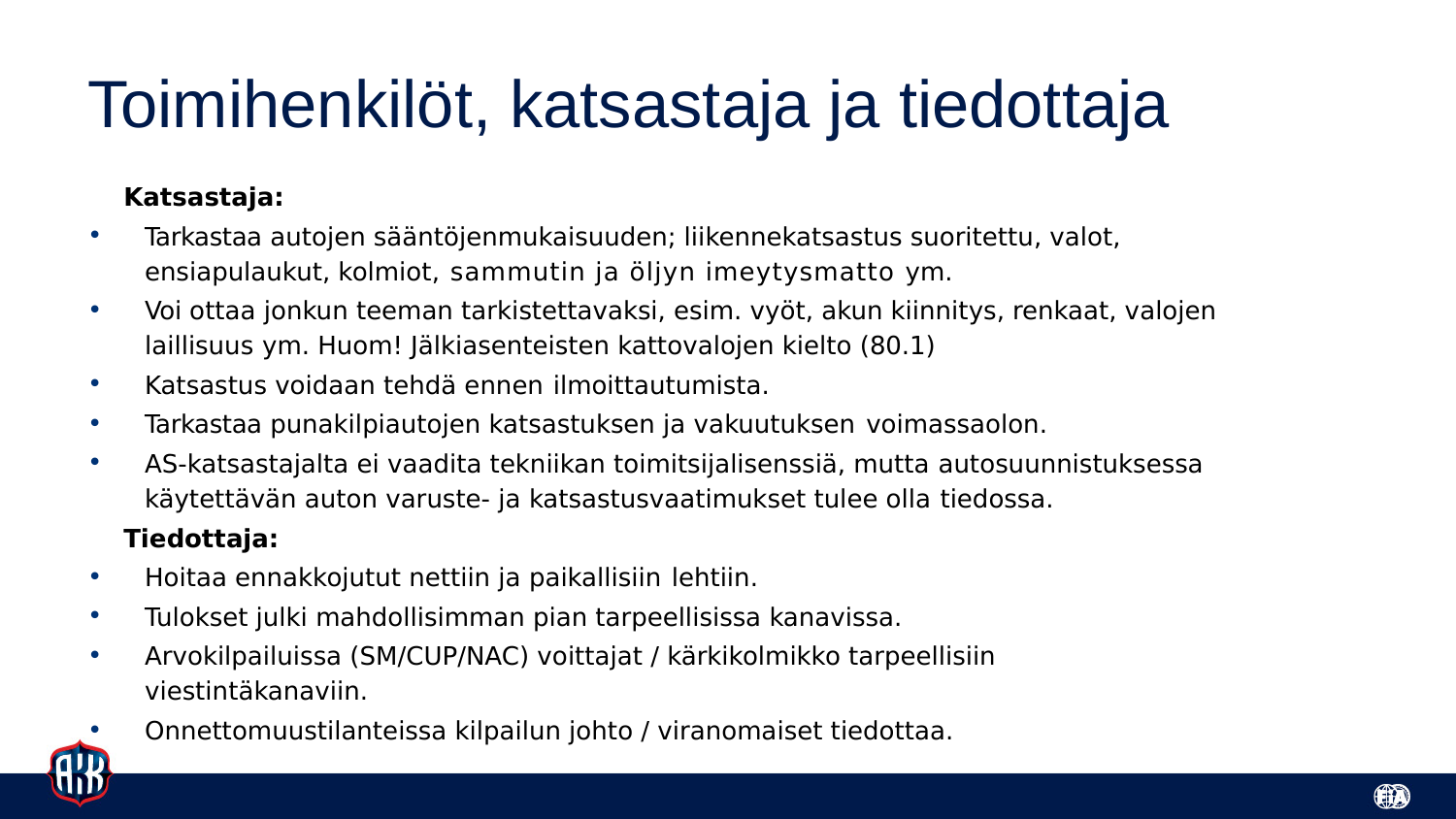

# Toimihenkilöt, katsastaja ja tiedottaja
Katsastaja:
Tarkastaa autojen sääntöjenmukaisuuden; liikennekatsastus suoritettu, valot, ensiapulaukut, kolmiot, sammutin ja öljyn imeytysmatto ym.
Voi ottaa jonkun teeman tarkistettavaksi, esim. vyöt, akun kiinnitys, renkaat, valojen laillisuus ym. Huom! Jälkiasenteisten kattovalojen kielto (80.1)
Katsastus voidaan tehdä ennen ilmoittautumista.
Tarkastaa punakilpiautojen katsastuksen ja vakuutuksen voimassaolon.
AS-katsastajalta ei vaadita tekniikan toimitsijalisenssiä, mutta autosuunnistuksessa käytettävän auton varuste- ja katsastusvaatimukset tulee olla tiedossa.
Tiedottaja:
Hoitaa ennakkojutut nettiin ja paikallisiin lehtiin.
Tulokset julki mahdollisimman pian tarpeellisissa kanavissa.
Arvokilpailuissa (SM/CUP/NAC) voittajat / kärkikolmikko tarpeellisiin viestintäkanaviin.
Onnettomuustilanteissa kilpailun johto / viranomaiset tiedottaa.